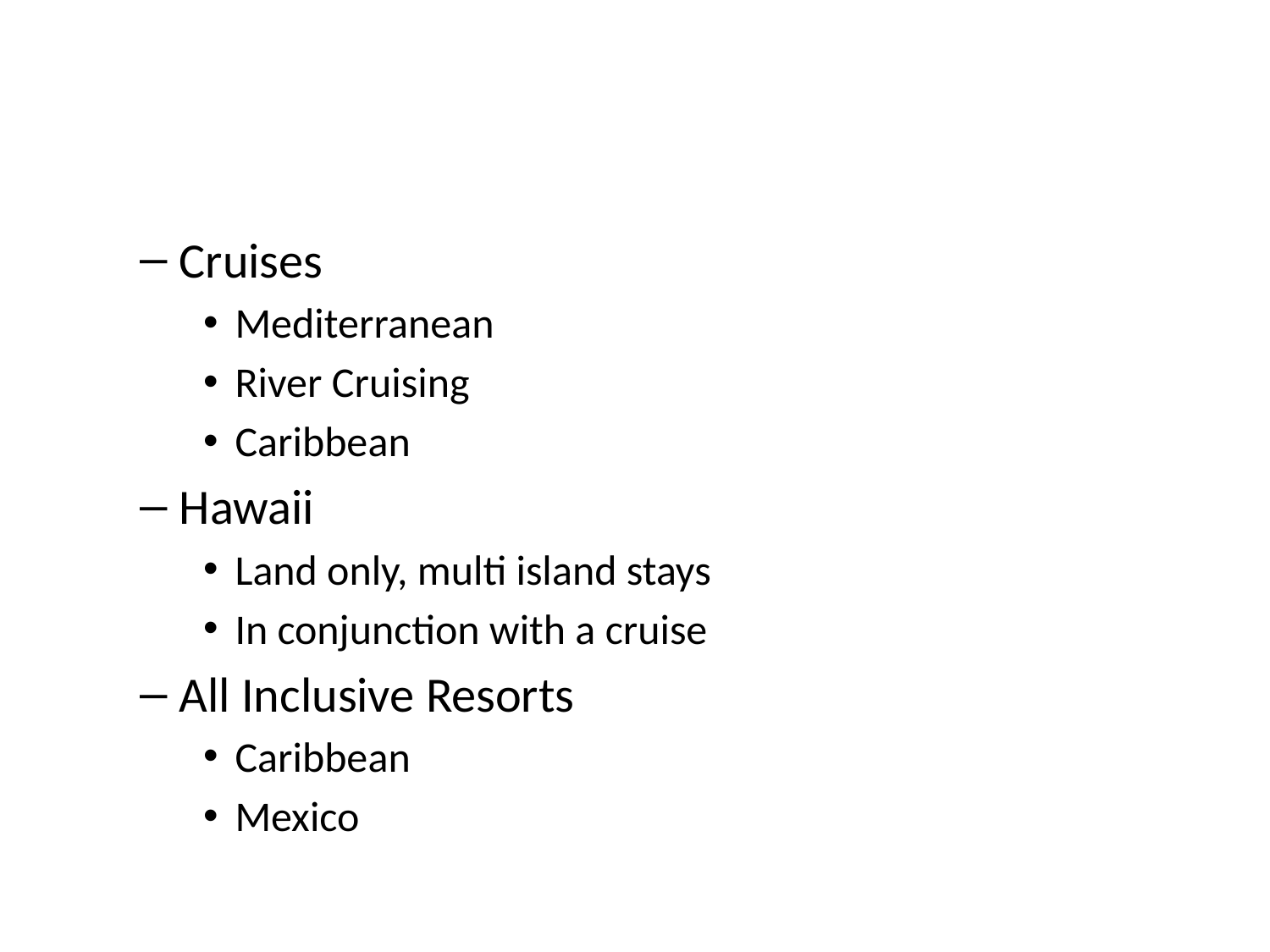

#
Cruises
Mediterranean
River Cruising
Caribbean
Hawaii
Land only, multi island stays
In conjunction with a cruise
All Inclusive Resorts
Caribbean
Mexico